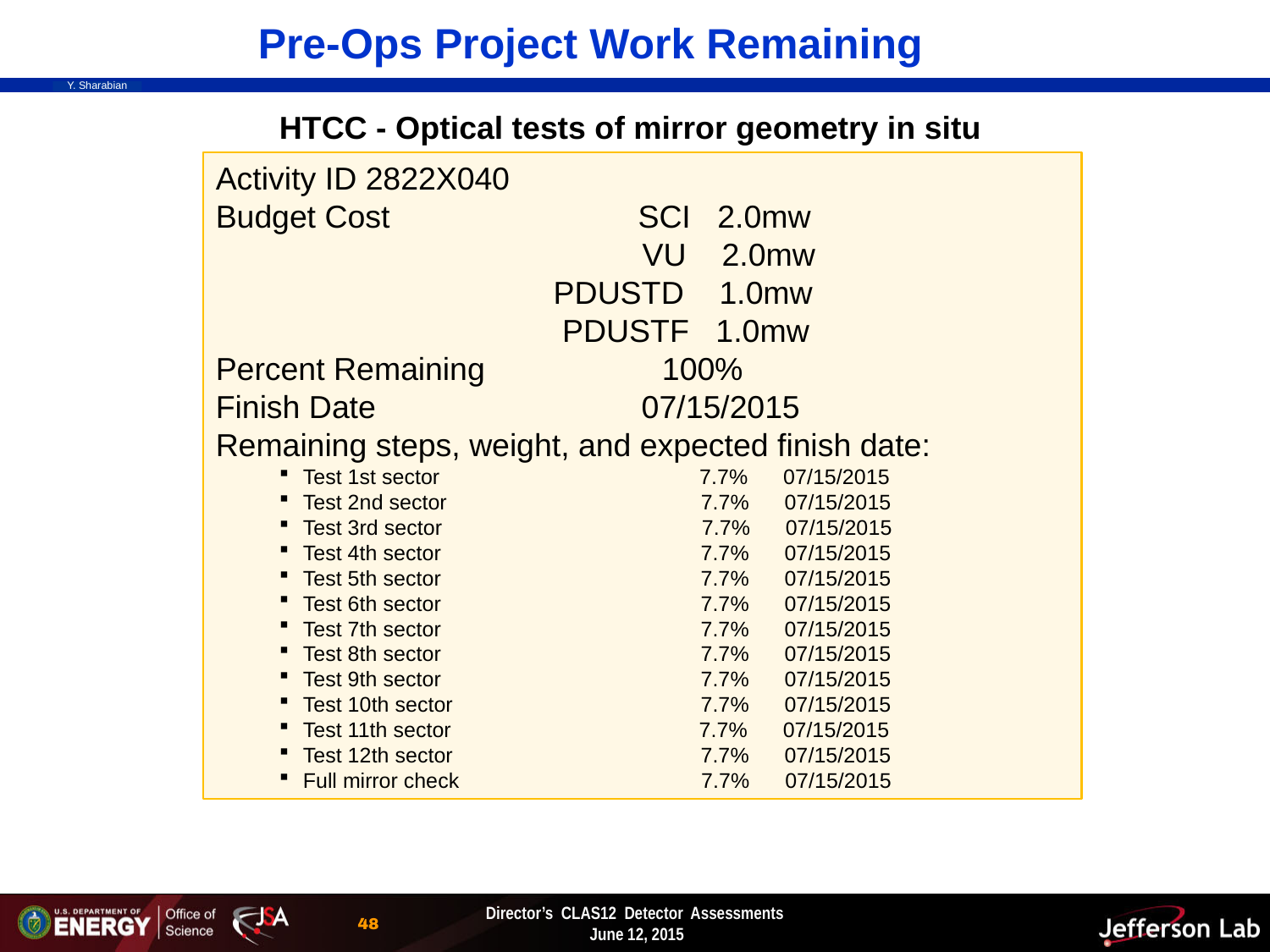

Pre-Ops Project Work Remaining
HTCC - Optical tests of mirror geometry in situ
Activity ID 2822X040
Budget Cost                            SCI   2.0mw
                                                VU    2.0mw
                                      PDUSTD    1.0mw
                                       PDUSTF   1.0mw
Percent Remaining                    100%
Finish Date                              07/15/2015
Remaining steps, weight, and expected finish date:
Test 1st sector                                            7.7%      07/15/2015
Test 2nd sector                                           7.7%      07/15/2015
Test 3rd sector                                            7.7%      07/15/2015
Test 4th sector                                            7.7%      07/15/2015
Test 5th sector                                            7.7%      07/15/2015
Test 6th sector                                            7.7%      07/15/2015
Test 7th sector                                            7.7%      07/15/2015
Test 8th sector                                            7.7%      07/15/2015
Test 9th sector                                            7.7%      07/15/2015
Test 10th sector                                          7.7%      07/15/2015
Test 11th sector                                          7.7%      07/15/2015
Test 12th sector                                          7.7%      07/15/2015
Full mirror check                                         7.7%      07/15/2015